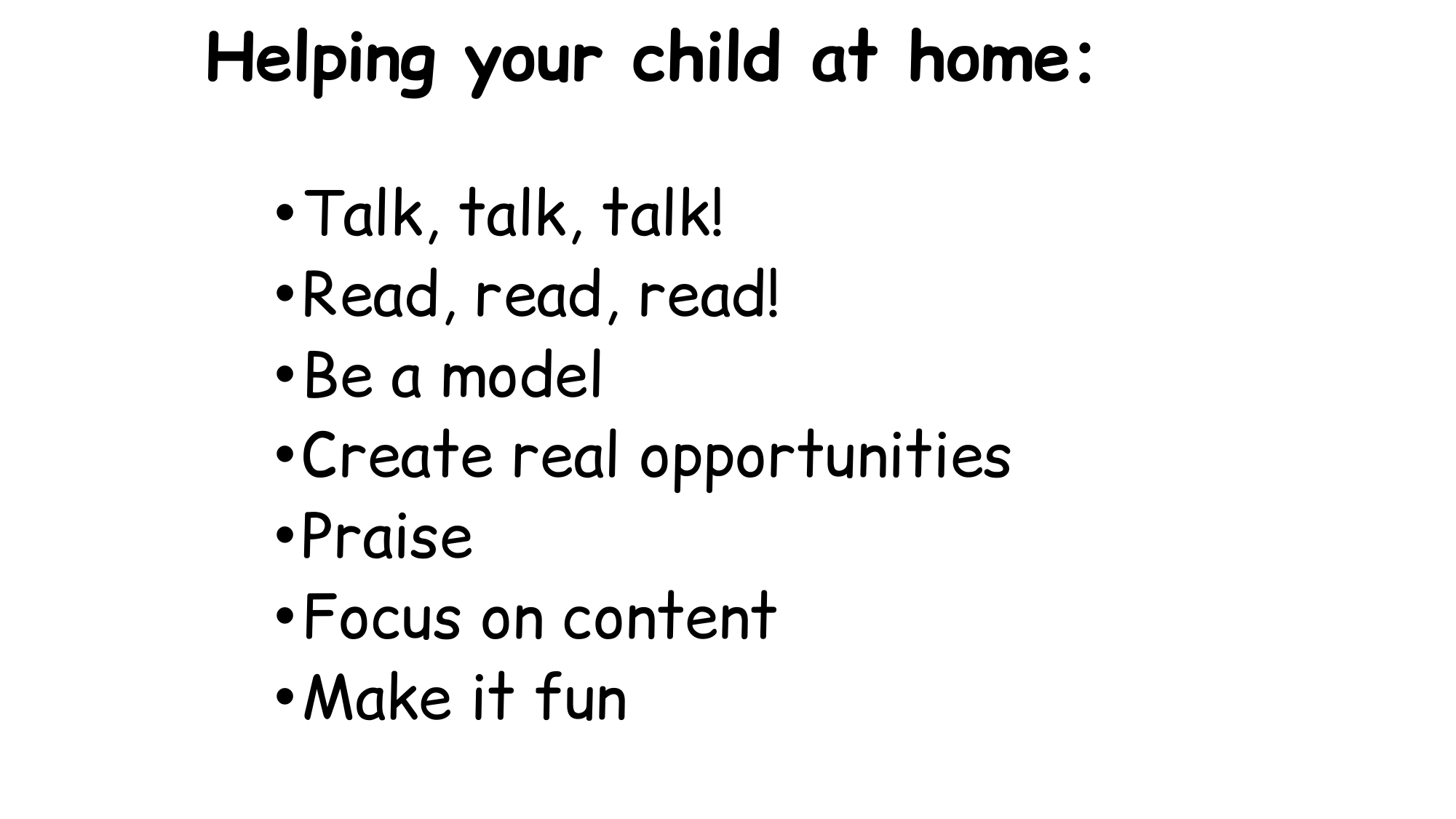

# Helping your child at home:
Talk, talk, talk!
Read, read, read!
Be a model
Create real opportunities
Praise
Focus on content
Make it fun